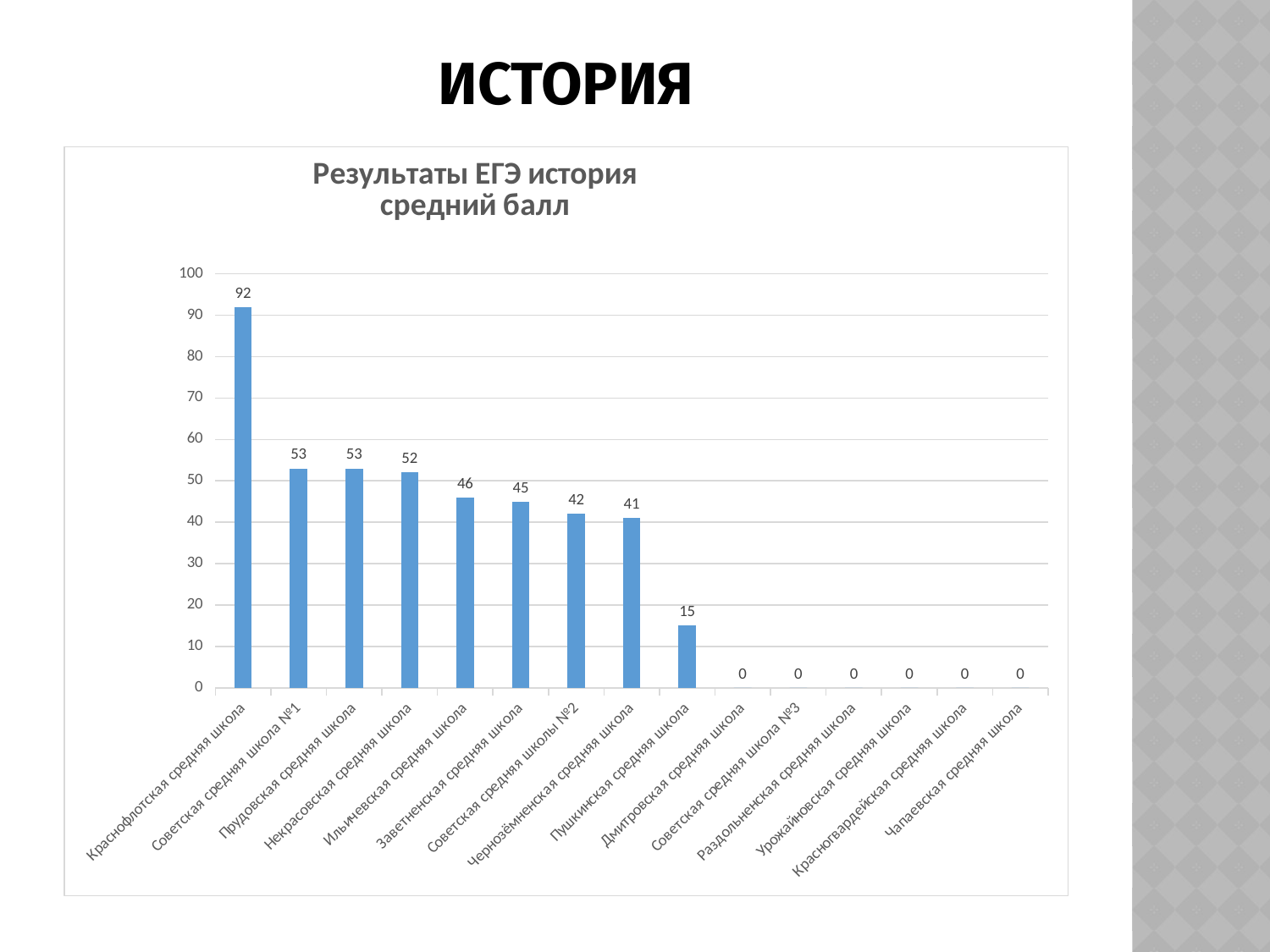

# История

### Chart: Результаты ЕГЭ история
средний балл

| Category | Средний балл |
|---|---|
| Краснофлотская средняя школа | 92.0 |
| Советская средняя школа №1 | 53.0 |
| Прудовская средняя школа | 53.0 |
| Некрасовская средняя школа | 52.0 |
| Ильичевская средняя школа | 46.0 |
| Заветненская средняя школа | 45.0 |
| Советская средняя школы №2 | 42.0 |
| Чернозёмненская средняя школа | 41.0 |
| Пушкинская средняя школа | 15.0 |
| Дмитровская средняя школа | 0.0 |
| Советская средняя школа №3 | 0.0 |
| Раздольненская средняя школа | 0.0 |
| Урожайновская средняя школа | 0.0 |
| Красногвардейская средняя школа | 0.0 |
| Чапаевская средняя школа | 0.0 |